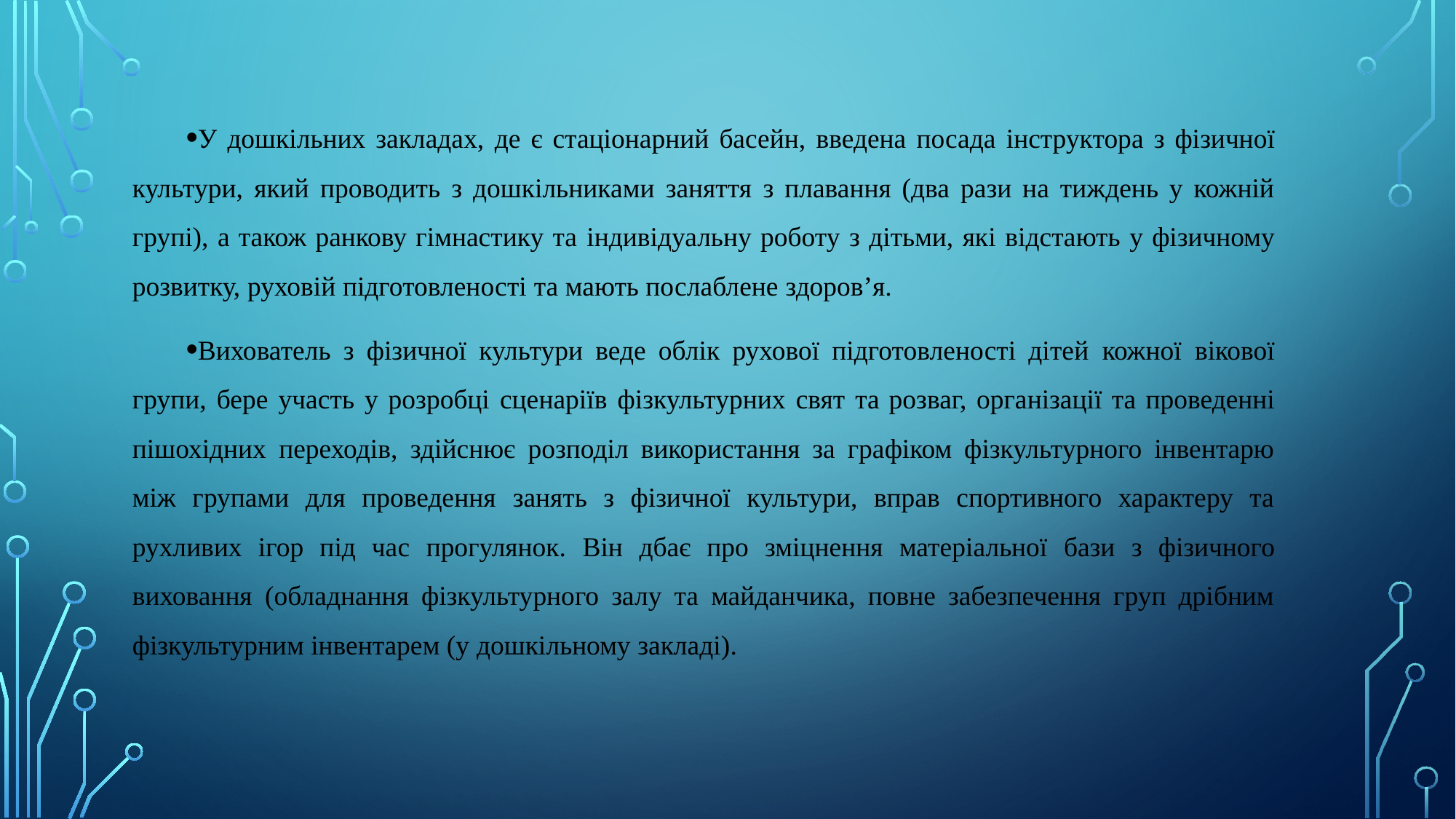

У дошкільних закладах, де є стаціонарний басейн, введена посада інструктора з фізичної культури, який проводить з дошкільниками заняття з плавання (два рази на тиждень у кожній групі), а також ранкову гімнастику та індивідуальну роботу з дітьми, які відстають у фізичному розвитку, руховій підготовленості та мають послаблене здоров’я.
Вихователь з фізичної культури веде облік рухової підготовленості дітей кожної вікової групи, бере участь у розробці сценаріїв фізкультурних свят та розваг, організації та проведенні пішохідних переходів, здійснює розподіл використання за графіком фізкультурного інвентарю між групами для проведення занять з фізичної культури, вправ спортивного характеру та рухливих ігор під час прогулянок. Він дбає про зміцнення матеріальної бази з фізичного виховання (обладнання фізкультурного залу та майданчика, повне забезпечення груп дрібним фізкультурним інвентарем (у дошкільному закладі).